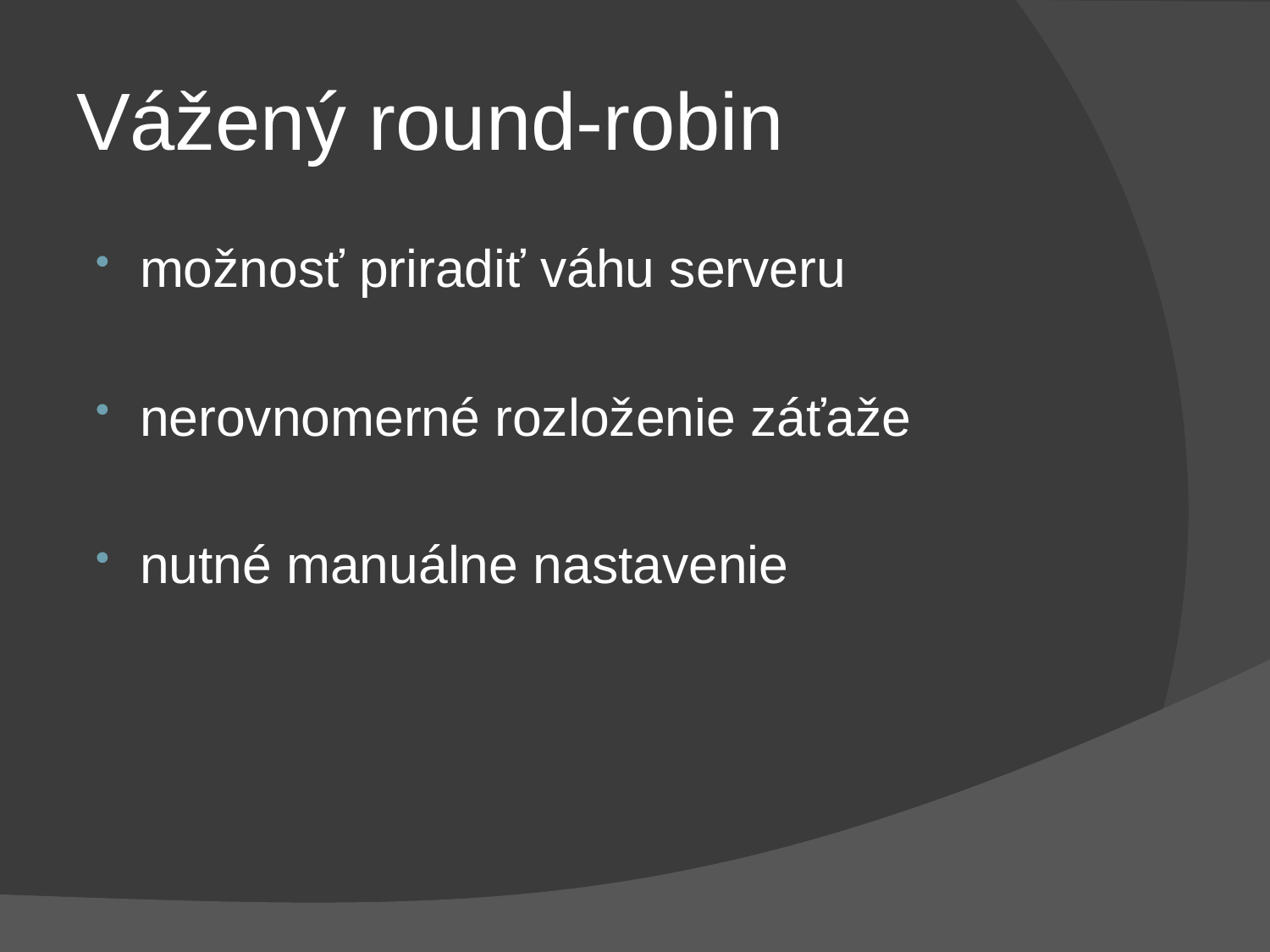

# Vážený round-robin
možnosť priradiť váhu serveru

nerovnomerné rozloženie záťaže

nutné manuálne nastavenie